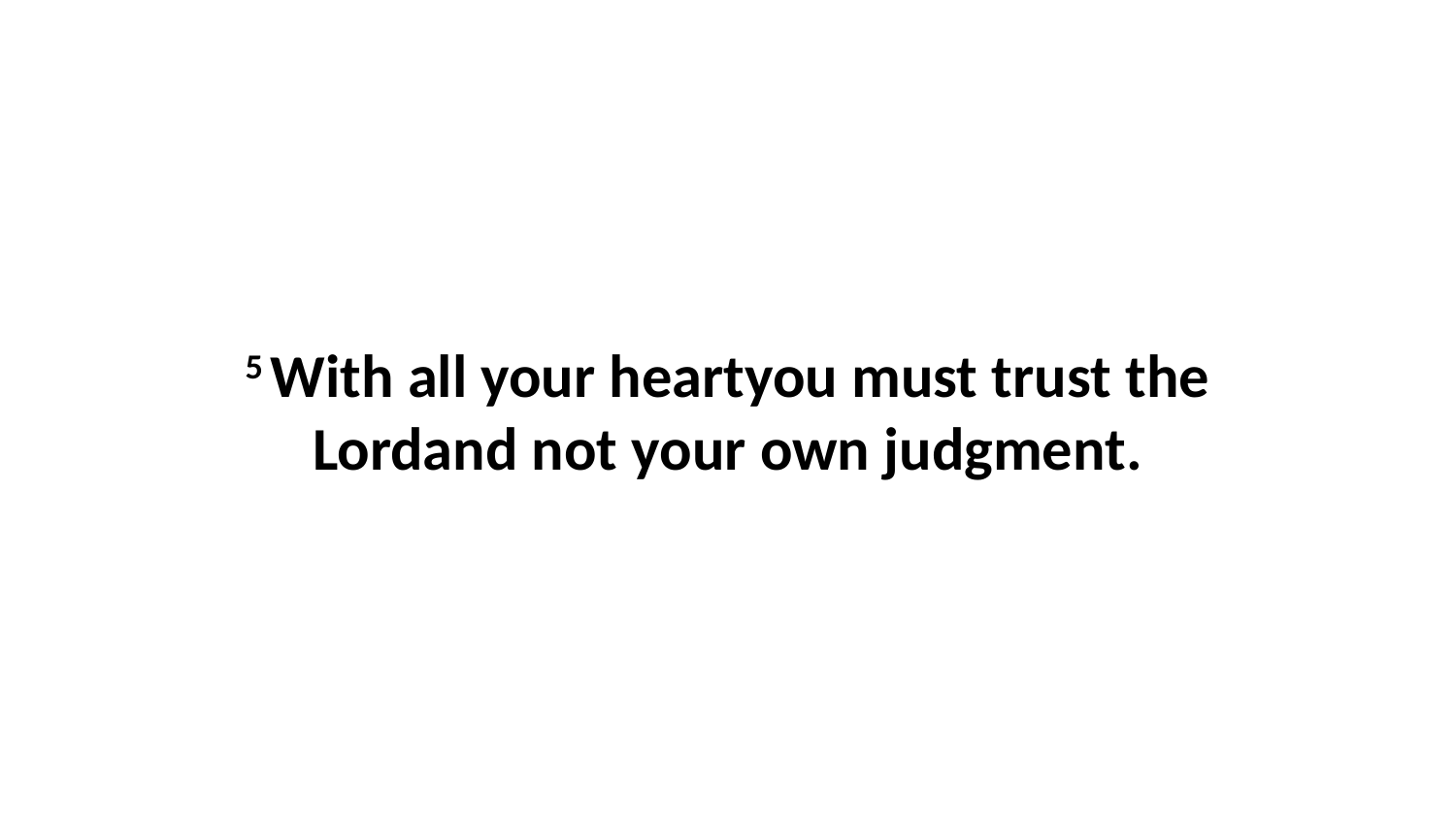

5 With all your heartyou must trust the Lordand not your own judgment.